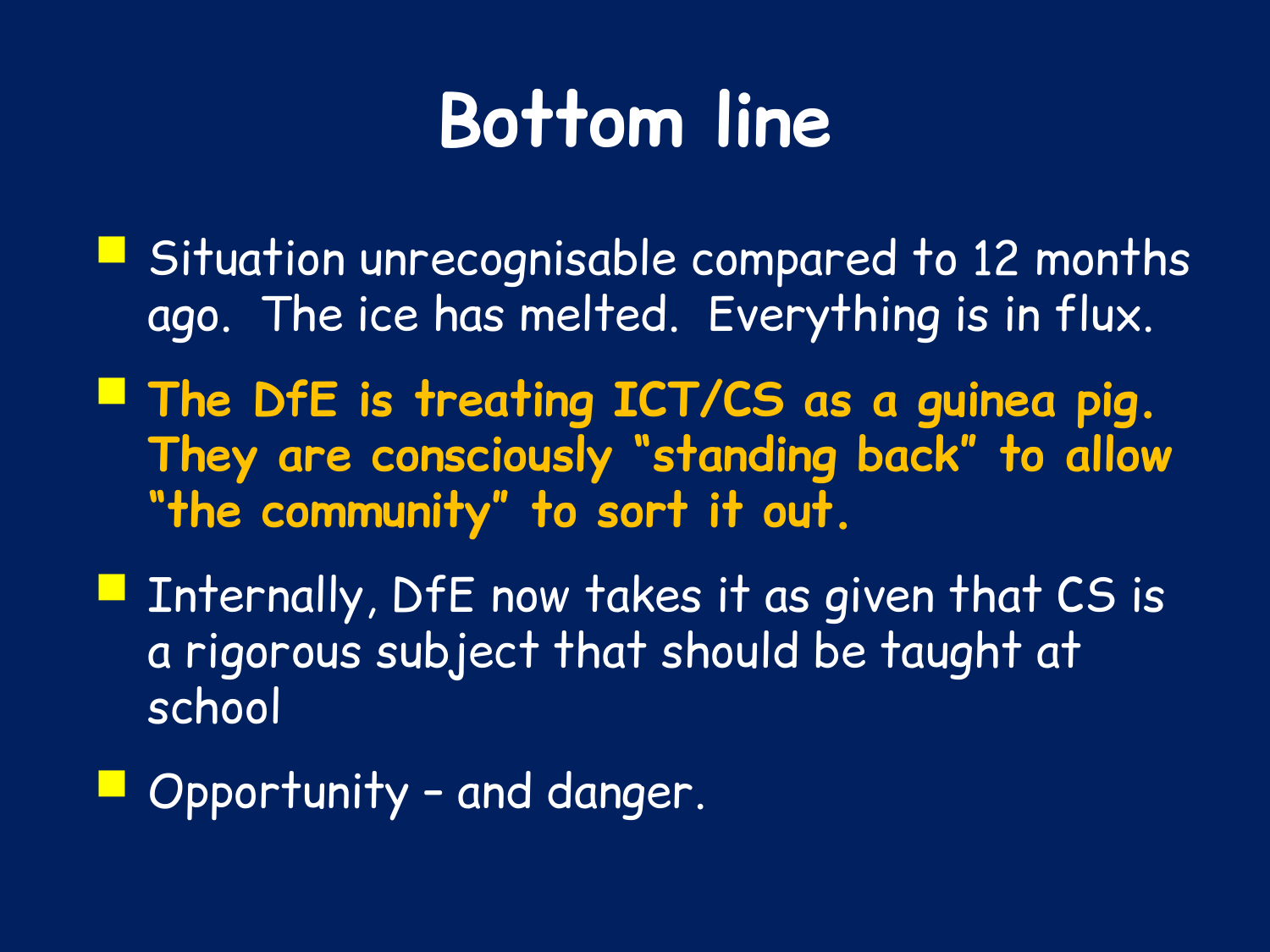

# Bottom line
Situation unrecognisable compared to 12 months ago.  The ice has melted.  Everything is in flux.
The DfE is treating ICT/CS as a guinea pig.  They are consciously “standing back” to allow “the community” to sort it out.
Internally, DfE now takes it as given that CS is a rigorous subject that should be taught at school
Opportunity – and danger.